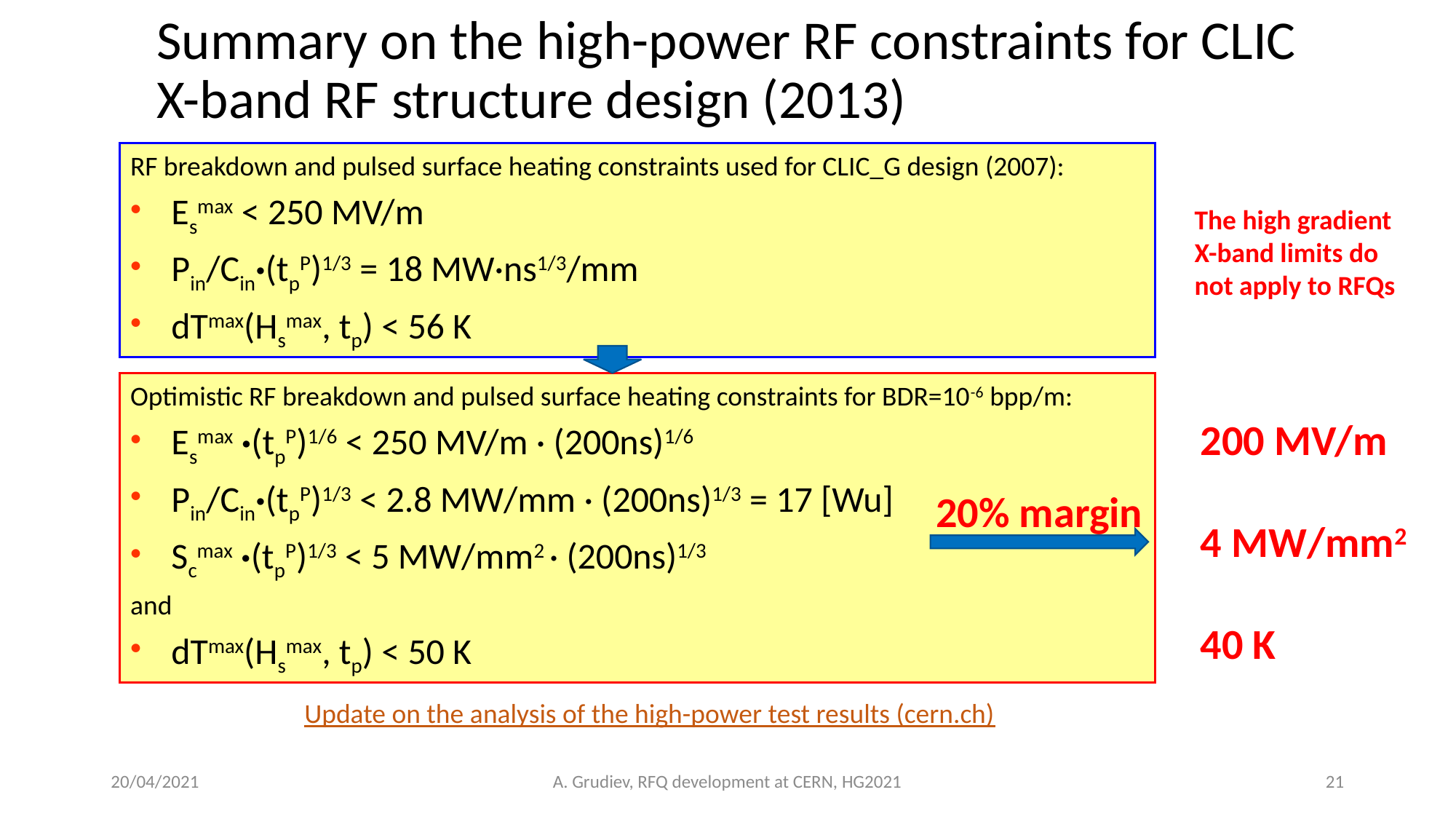

# Summary on the high-power RF constraints for CLIC X-band RF structure design (2013)
RF breakdown and pulsed surface heating constraints used for CLIC_G design (2007):
Esmax < 250 MV/m
Pin/Cin·(tpP)1/3 = 18 MW·ns1/3/mm
dTmax(Hsmax, tp) < 56 K
The high gradient X-band limits do not apply to RFQs

Optimistic RF breakdown and pulsed surface heating constraints for BDR=10-6 bpp/m:
Esmax ·(tpP)1/6 < 250 MV/m · (200ns)1/6
Pin/Cin·(tpP)1/3 < 2.8 MW/mm · (200ns)1/3 = 17 [Wu]
Scmax ·(tpP)1/3 < 5 MW/mm2 · (200ns)1/3
and
dTmax(Hsmax, tp) < 50 K
200 MV/m

4 MW/mm2

40 K
20% margin

Update on the analysis of the high-power test results (cern.ch)
20/04/2021
A. Grudiev, RFQ development at CERN, HG2021
21